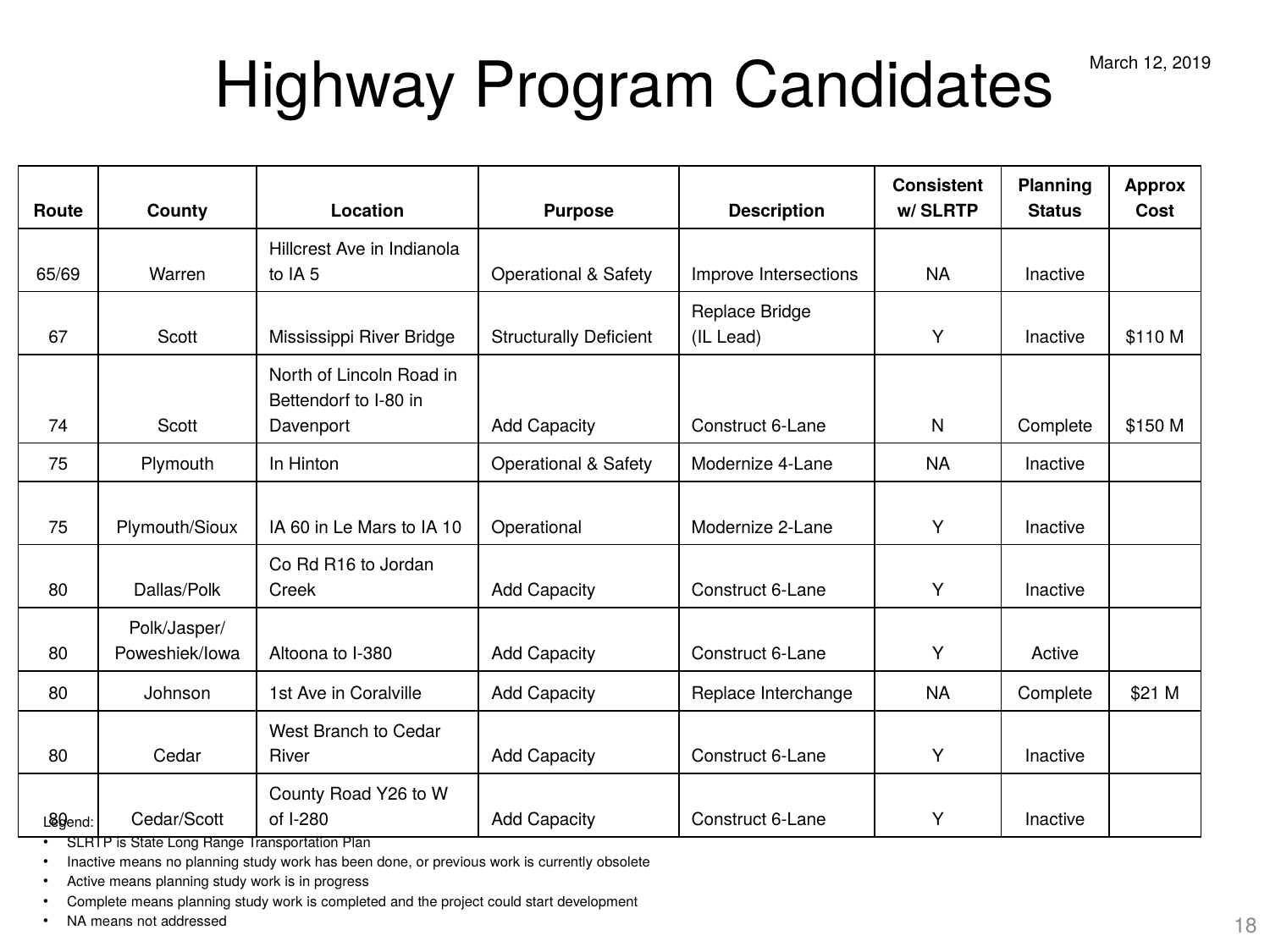

Highway Program Candidates
March 12, 2019
| Route | County | Location | Purpose | Description | Consistent w/ SLRTP | Planning Status | Approx Cost |
| --- | --- | --- | --- | --- | --- | --- | --- |
| 65/69 | Warren | Hillcrest Ave in Indianola to IA 5 | Operational & Safety | Improve Intersections | NA | Inactive |  |
| 67 | Scott | Mississippi River Bridge | Structurally Deficient | Replace Bridge (IL Lead) | Y | Inactive | $110 M |
| 74 | Scott | North of Lincoln Road in Bettendorf to I-80 in Davenport | Add Capacity | Construct 6-Lane | N | Complete | $150 M |
| 75 | Plymouth | In Hinton | Operational & Safety | Modernize 4-Lane | NA | Inactive |  |
| 75 | Plymouth/Sioux | IA 60 in Le Mars to IA 10 | Operational | Modernize 2-Lane | Y | Inactive |  |
| 80 | Dallas/Polk | Co Rd R16 to Jordan Creek | Add Capacity | Construct 6-Lane | Y | Inactive |  |
| 80 | Polk/Jasper/ Poweshiek/Iowa | Altoona to I-380 | Add Capacity | Construct 6-Lane | Y | Active |  |
| 80 | Johnson | 1st Ave in Coralville | Add Capacity | Replace Interchange | NA | Complete | $21 M |
| 80 | Cedar | West Branch to Cedar River | Add Capacity | Construct 6-Lane | Y | Inactive |  |
| 80 | Cedar/Scott | County Road Y26 to W of I-280 | Add Capacity | Construct 6-Lane | Y | Inactive |  |
Legend:
SLRTP is State Long Range Transportation Plan
Inactive means no planning study work has been done, or previous work is currently obsolete
Active means planning study work is in progress
Complete means planning study work is completed and the project could start development
NA means not addressed
18